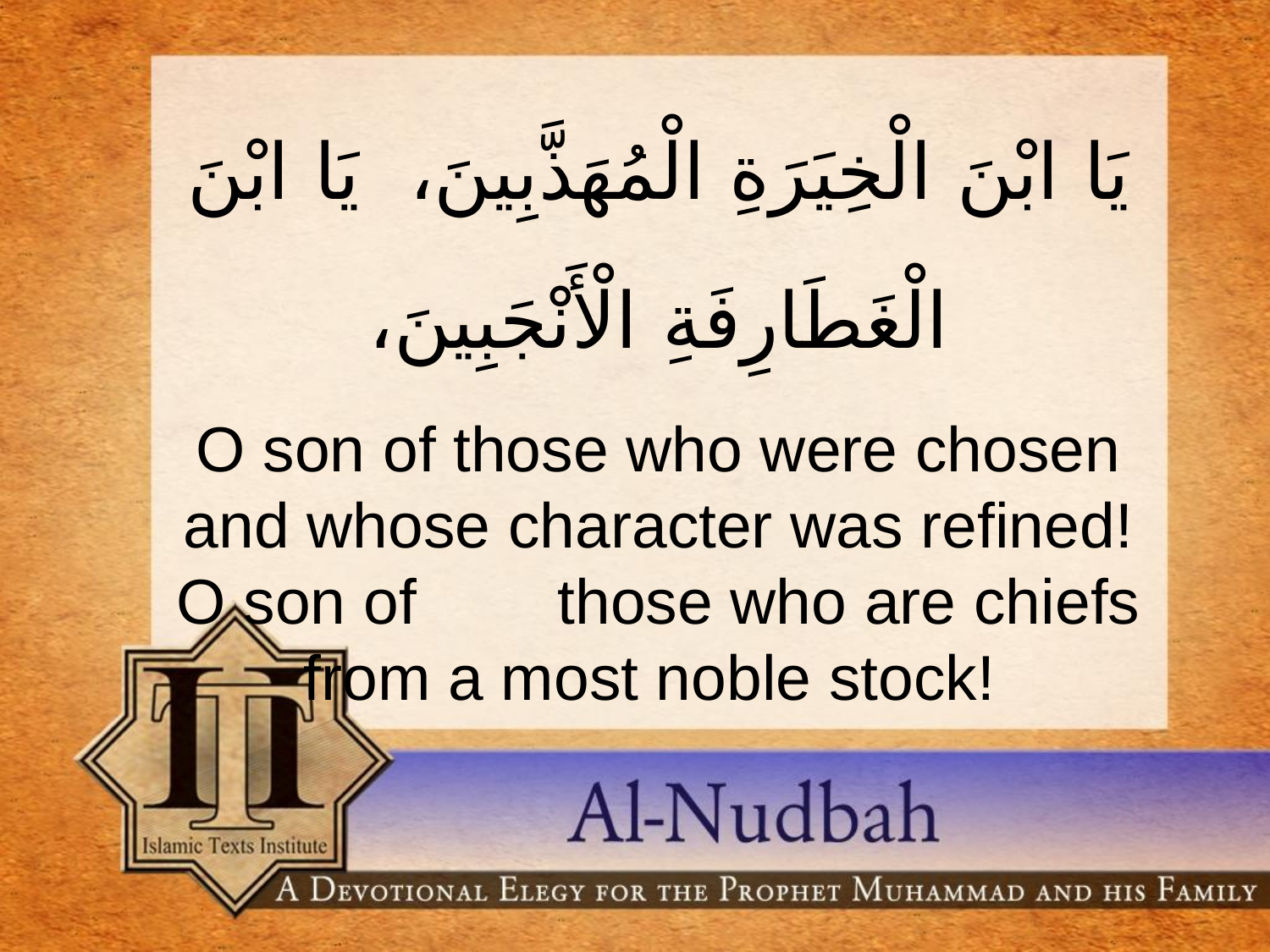

يَا ابْنَ الْخِيَرَةِ الْمُهَذَّبِينَ،  يَا ابْنَ الْغَطَارِفَةِ الْأَنْجَبِينَ،
O son of those who were chosen and whose character was refined! O son of 	those who are chiefs from a most noble stock!